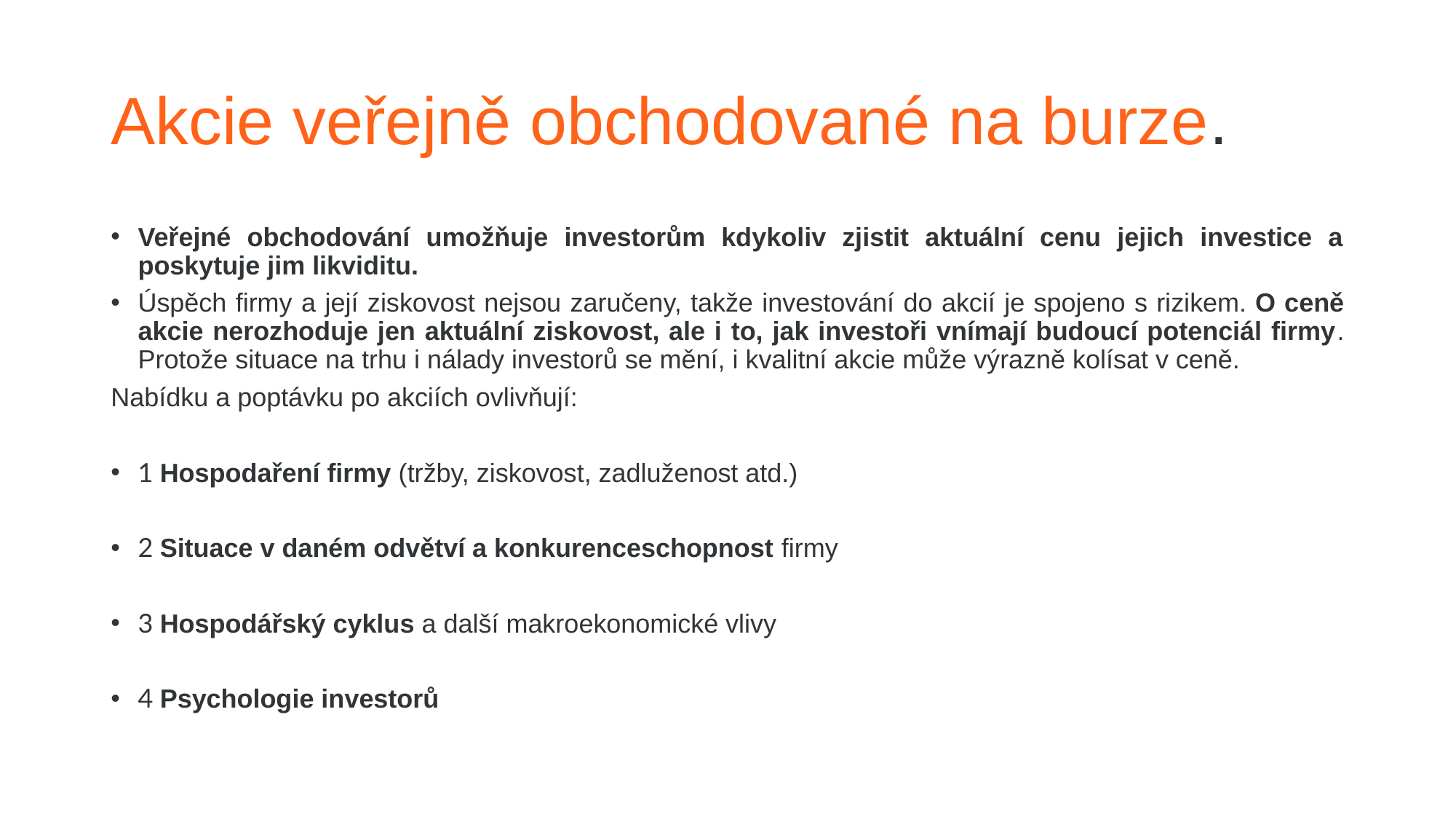

# Akcie veřejně obchodované na burze.
Veřejné obchodování umožňuje investorům kdykoliv zjistit aktuální cenu jejich investice a poskytuje jim likviditu.
Úspěch firmy a její ziskovost nejsou zaručeny, takže investování do akcií je spojeno s rizikem. O ceně akcie nerozhoduje jen aktuální ziskovost, ale i to, jak investoři vnímají budoucí potenciál firmy. Protože situace na trhu i nálady investorů se mění, i kvalitní akcie může výrazně kolísat v ceně.
Nabídku a poptávku po akciích ovlivňují:
1
1 Hospodaření firmy (tržby, ziskovost, zadluženost atd.)
2
2 Situace v daném odvětví a konkurenceschopnost firmy
3
3 Hospodářský cyklus a další makroekonomické vlivy
4
4 Psychologie investorů